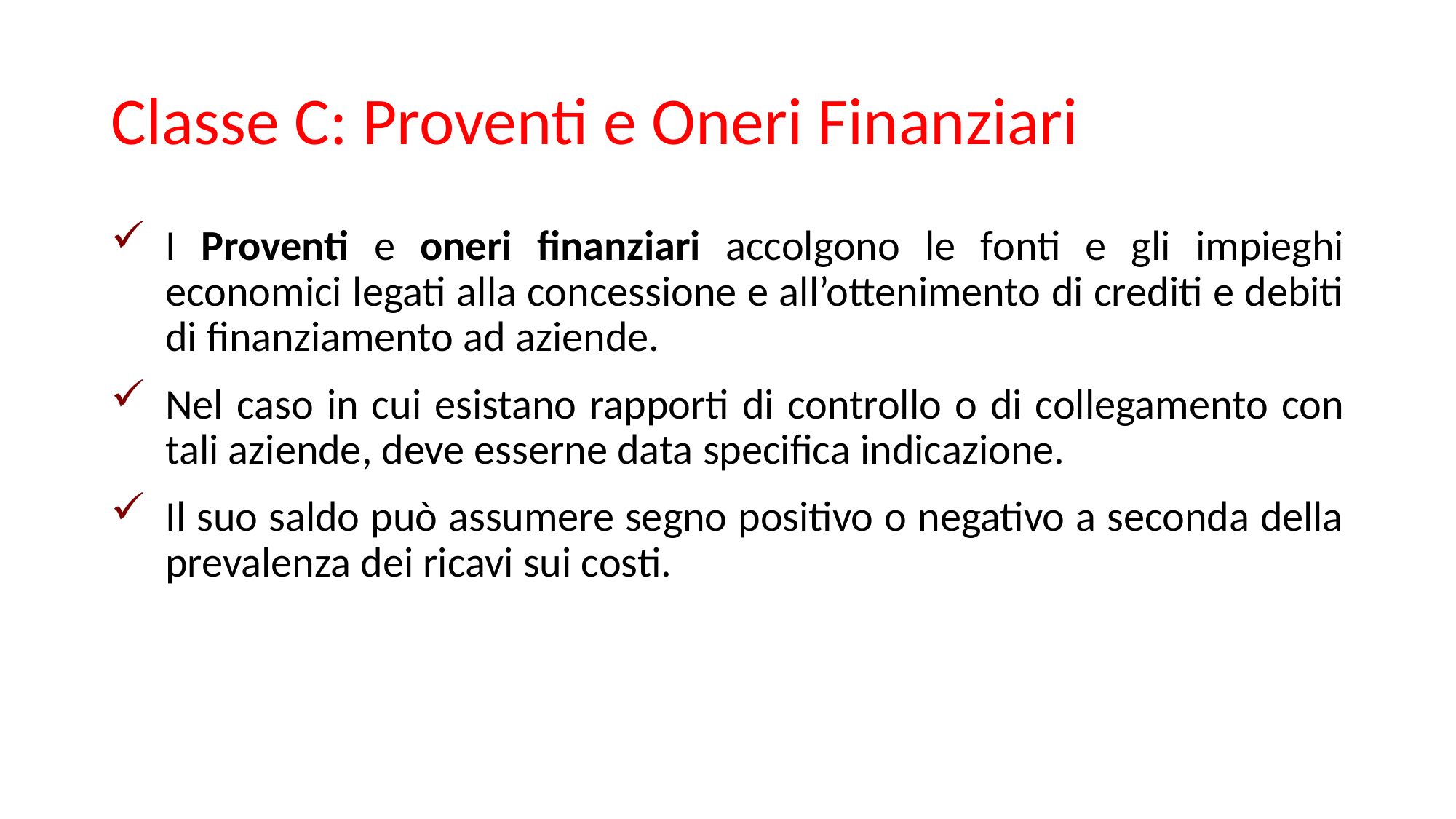

# Classe C: Proventi e Oneri Finanziari
I Proventi e oneri finanziari accolgono le fonti e gli impieghi economici legati alla concessione e all’ottenimento di crediti e debiti di finanziamento ad aziende.
Nel caso in cui esistano rapporti di controllo o di collegamento con tali aziende, deve esserne data specifica indicazione.
Il suo saldo può assumere segno positivo o negativo a seconda della prevalenza dei ricavi sui costi.